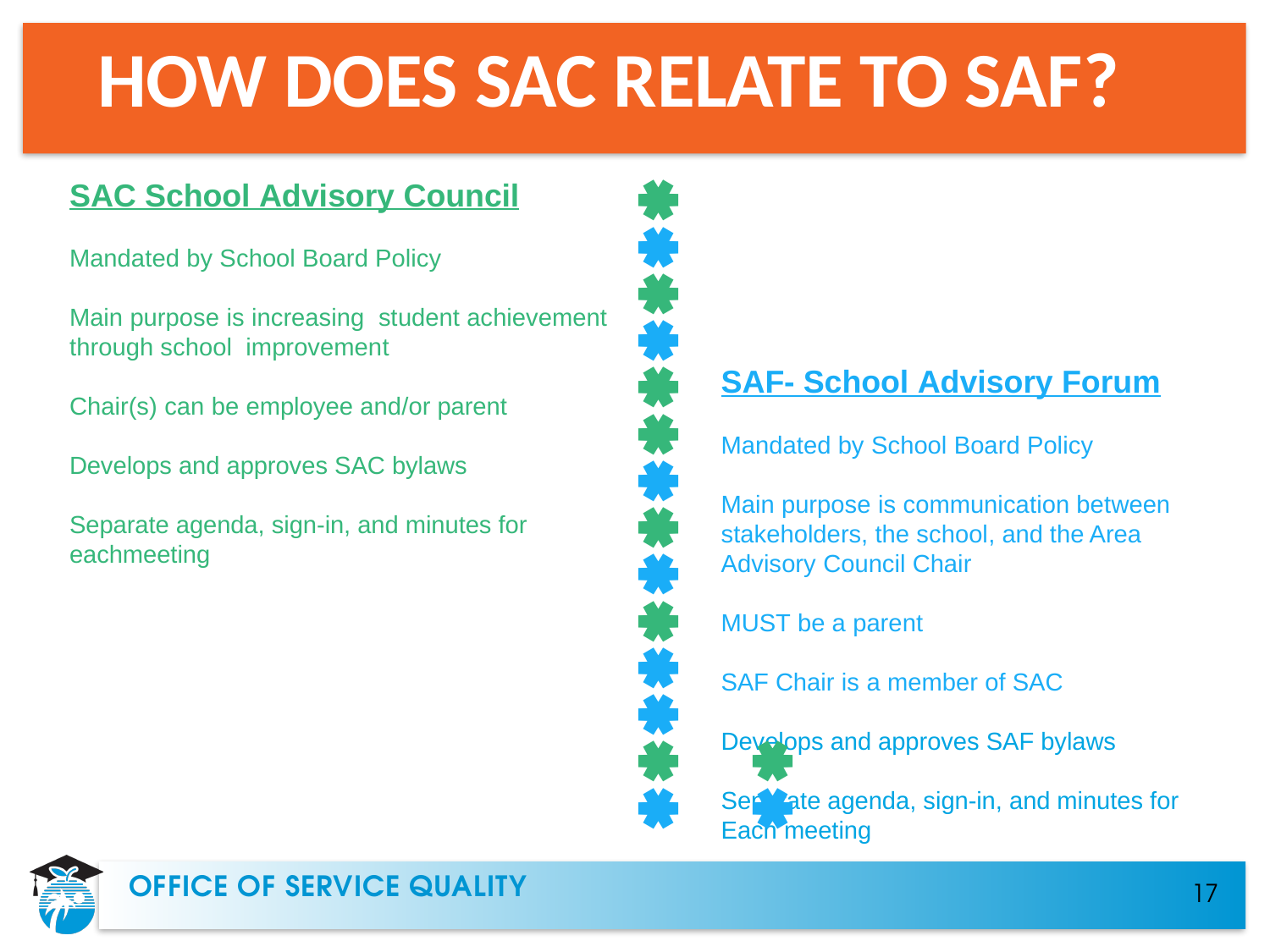

# HOW DOES SAC RELATE TO SAF?
SAC School Advisory Council

Mandated by School Board Policy

Main purpose is increasing  student achievement through school  improvement

Chair(s) can be employee and/or parent

Develops and approves SAC bylaws

Separate agenda, sign-in, and minutes for
eachmeeting

SAF- School Advisory Forum

Mandated by School Board Policy

Main purpose is communication between
stakeholders, the school, and the Area
Advisory Council Chair

MUST be a parent

SAF Chair is a member of SAC

Develops and approves SAF bylaws

Separate agenda, sign-in, and minutes for
Each meeting

****************
17
OFFICE OF SERVICE QUALITY